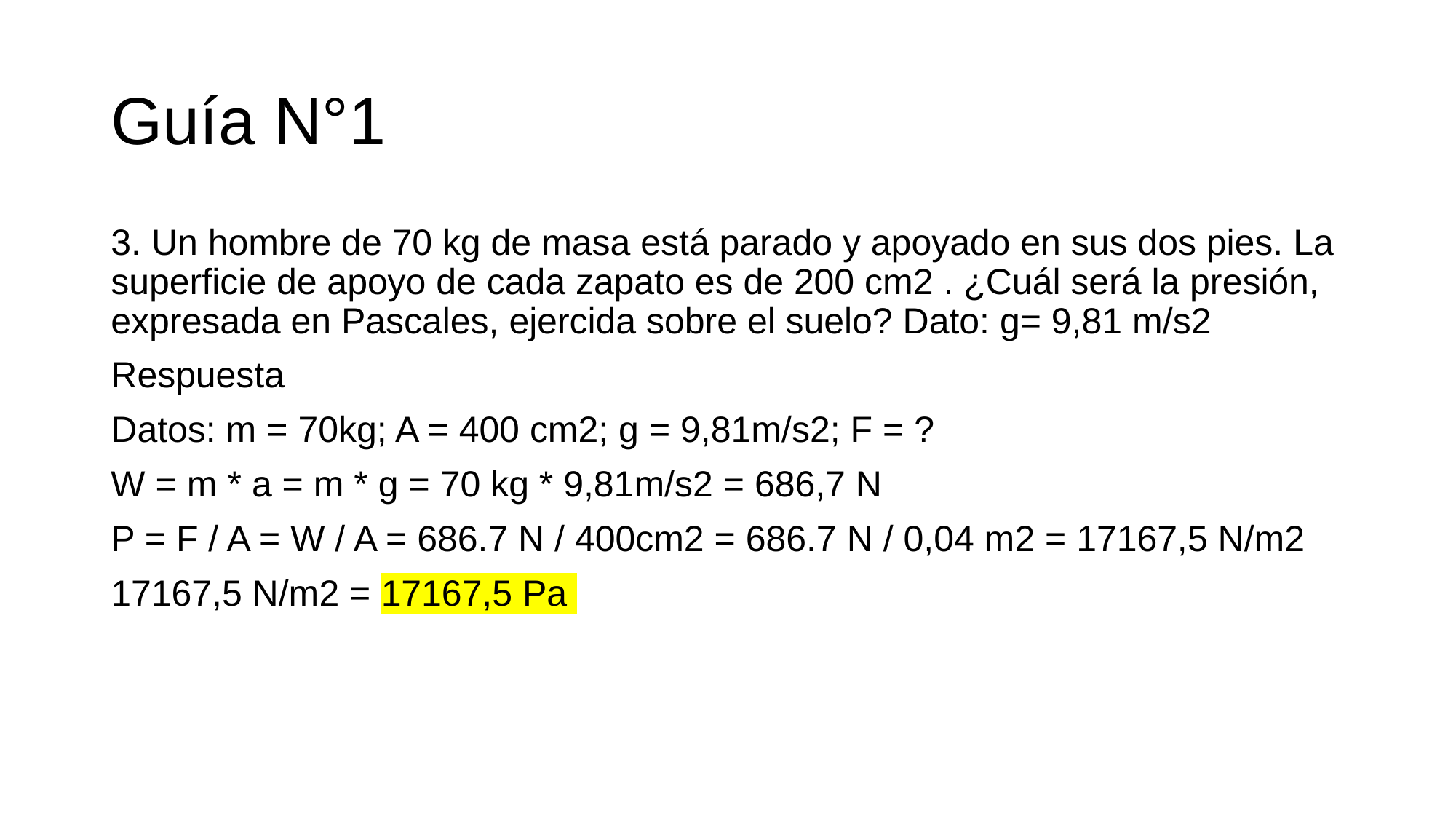

# Guía N°1
3. Un hombre de 70 kg de masa está parado y apoyado en sus dos pies. La superficie de apoyo de cada zapato es de 200 cm2 . ¿Cuál será la presión, expresada en Pascales, ejercida sobre el suelo? Dato: g= 9,81 m/s2
Respuesta
Datos: m = 70kg; A = 400 cm2; g = 9,81m/s2; F = ?
W = m * a = m * g = 70 kg * 9,81m/s2 = 686,7 N
P = F / A = W / A = 686.7 N / 400cm2 = 686.7 N / 0,04 m2 = 17167,5 N/m2
17167,5 N/m2 = 17167,5 Pa